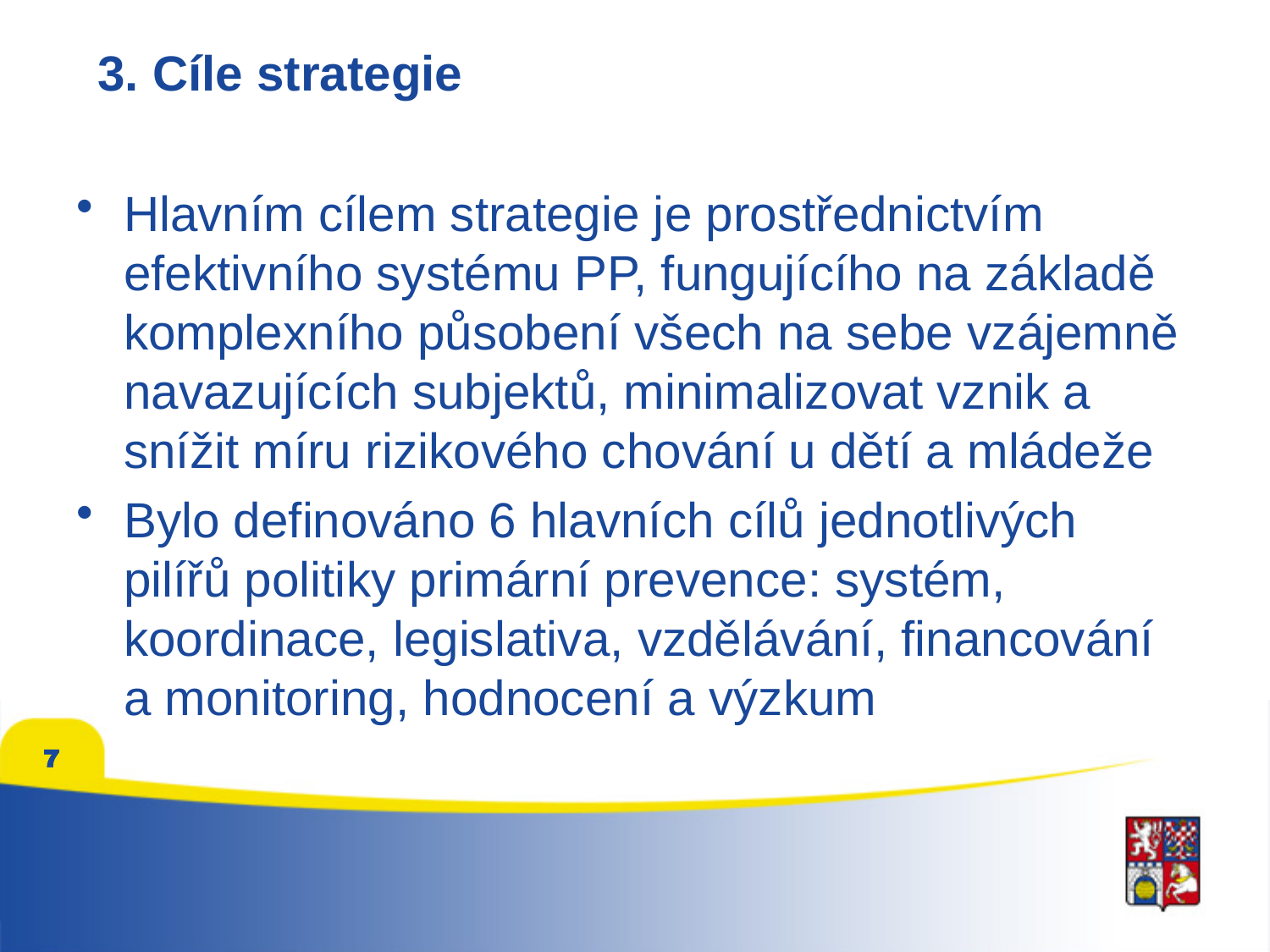

# 3. Cíle strategie
Hlavním cílem strategie je prostřednictvím efektivního systému PP, fungujícího na základě komplexního působení všech na sebe vzájemně navazujících subjektů, minimalizovat vznik a snížit míru rizikového chování u dětí a mládeže
Bylo definováno 6 hlavních cílů jednotlivých pilířů politiky primární prevence: systém, koordinace, legislativa, vzdělávání, financování a monitoring, hodnocení a výzkum
7